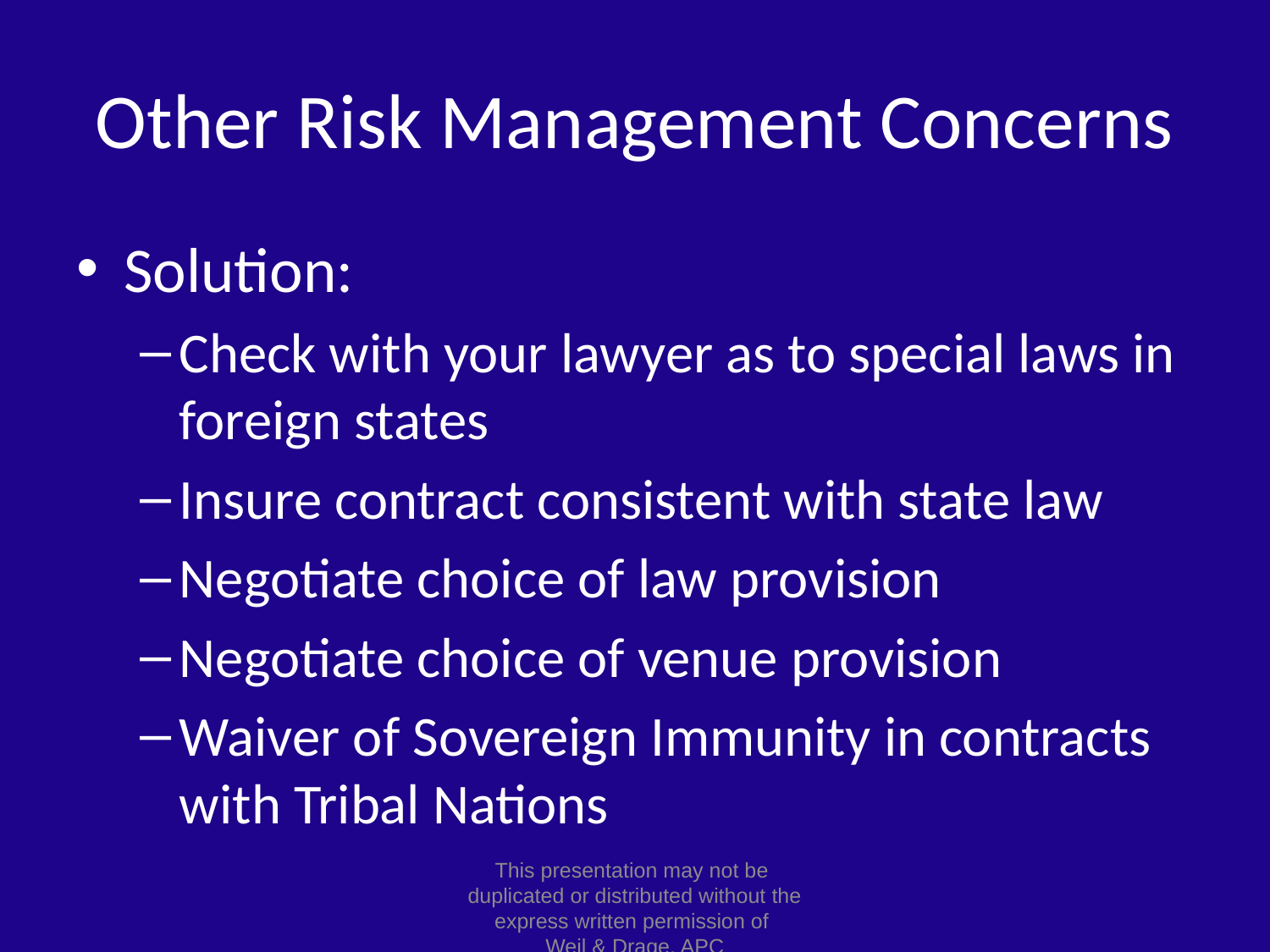

# Other Risk Management Concerns
Solution:
Check with your lawyer as to special laws in foreign states
Insure contract consistent with state law
Negotiate choice of law provision
Negotiate choice of venue provision
Waiver of Sovereign Immunity in contracts with Tribal Nations
This presentation may not be
duplicated or distributed without the express written permission of
Weil & Drage, APC